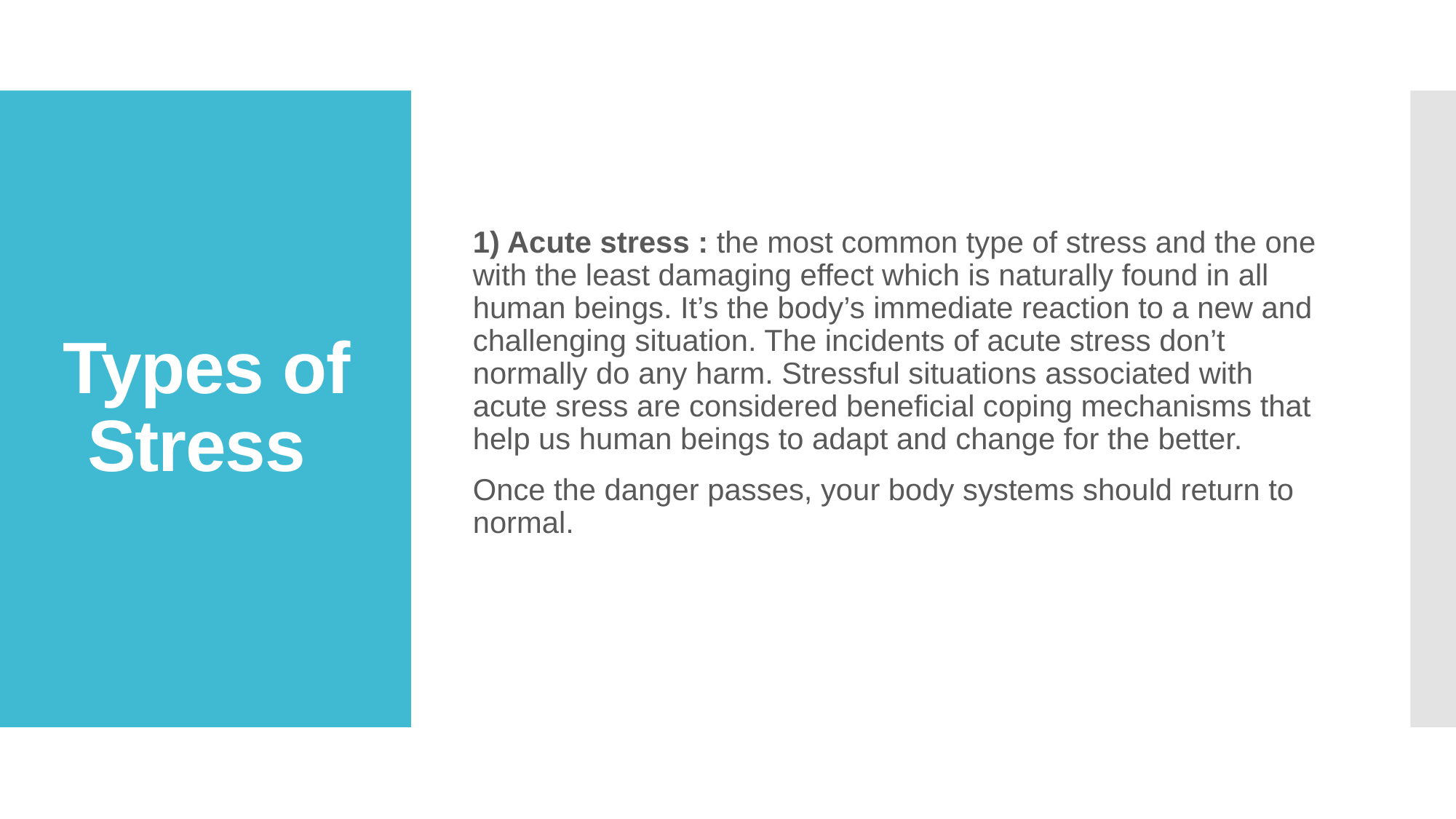

1) Acute stress : the most common type of stress and the one with the least damaging effect which is naturally found in all human beings. It’s the body’s immediate reaction to a new and challenging situation. The incidents of acute stress don’t normally do any harm. Stressful situations associated with acute sress are considered beneficial coping mechanisms that help us human beings to adapt and change for the better.
Once the danger passes, your body systems should return to normal.

# Types of Stress